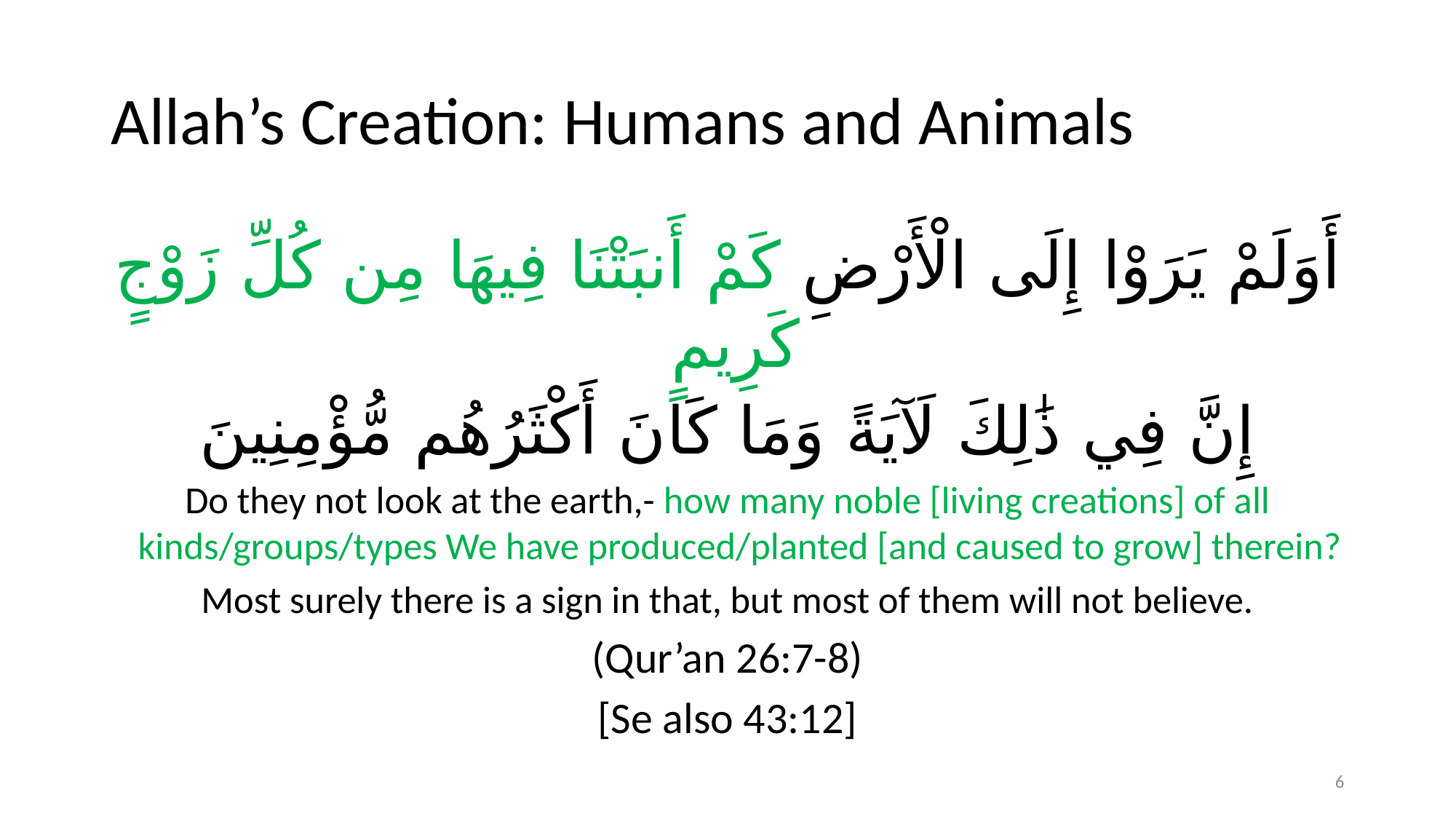

# Allah’s Creation: Humans and Animals
أَوَلَمْ يَرَوْا إِلَى الْأَرْضِ كَمْ أَنبَتْنَا فِيهَا مِن كُلِّ زَوْجٍ كَرِيمٍ
إِنَّ فِي ذَٰلِكَ لَآيَةً وَمَا كَانَ أَكْثَرُهُم مُّؤْمِنِينَ
Do they not look at the earth,- how many noble [living creations] of all kinds/groups/types We have produced/planted [and caused to grow] therein?
Most surely there is a sign in that, but most of them will not believe.
(Qur’an 26:7-8)
[Se also 43:12]

6